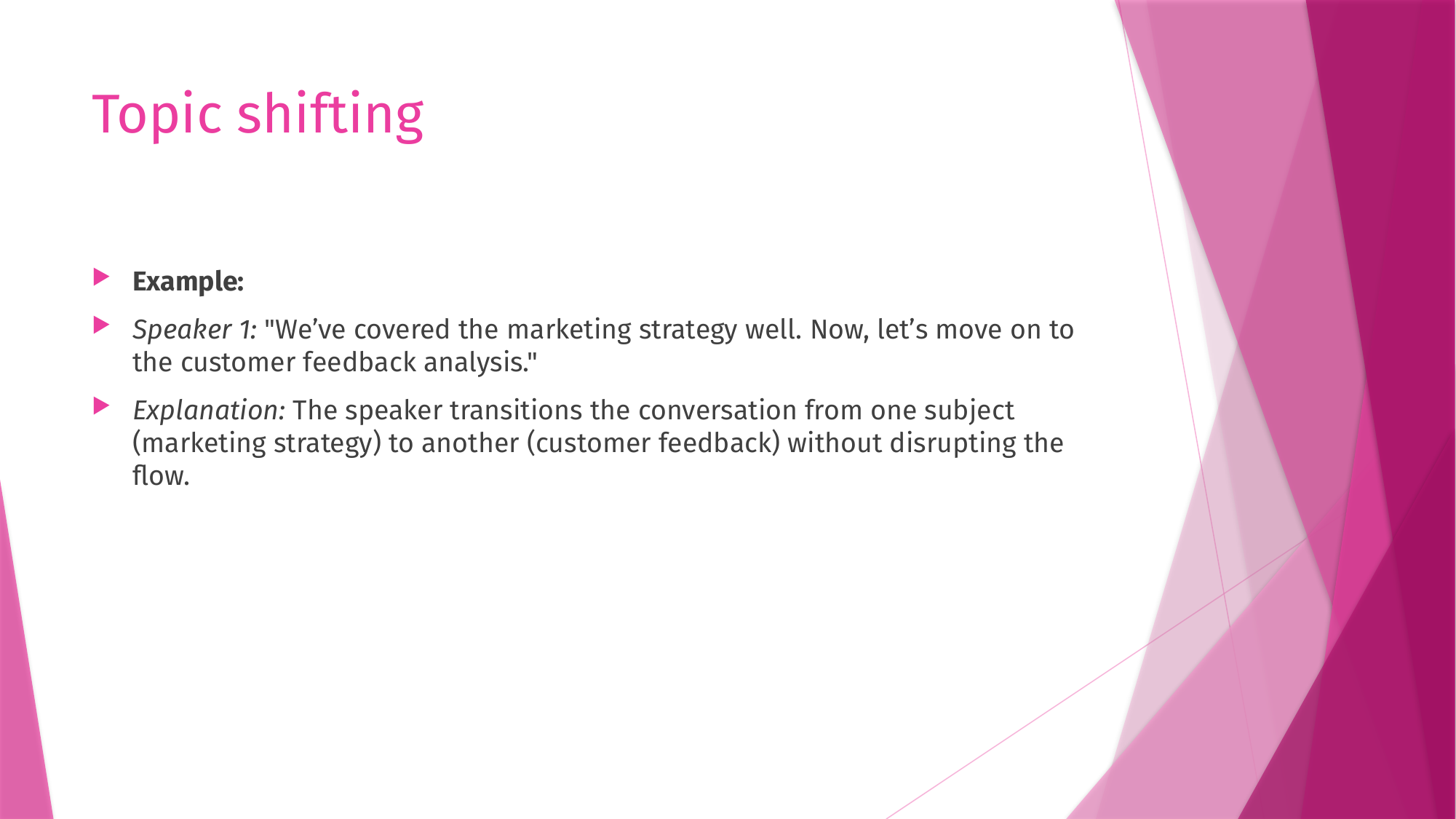

# Topic shifting
Example:
Speaker 1: "We’ve covered the marketing strategy well. Now, let’s move on to the customer feedback analysis."
Explanation: The speaker transitions the conversation from one subject (marketing strategy) to another (customer feedback) without disrupting the flow.